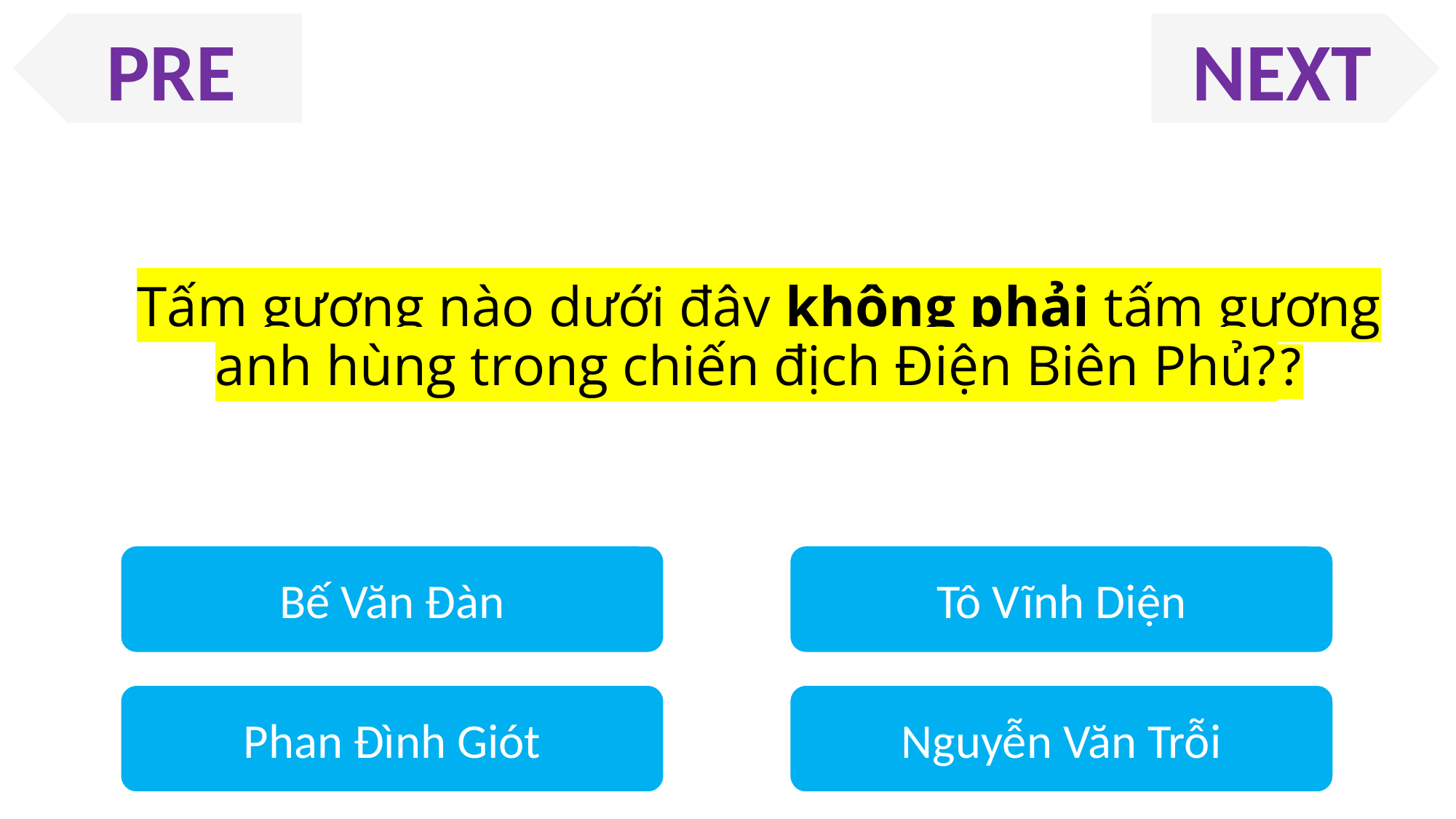

PRE
NEXT
Tấm gương nào dưới đây không phải tấm gương anh hùng trong chiến địch Điện Biên Phủ??
Bế Văn Đàn
Tô Vĩnh Diện
Phan Đình Giót
Nguyễn Văn Trỗi